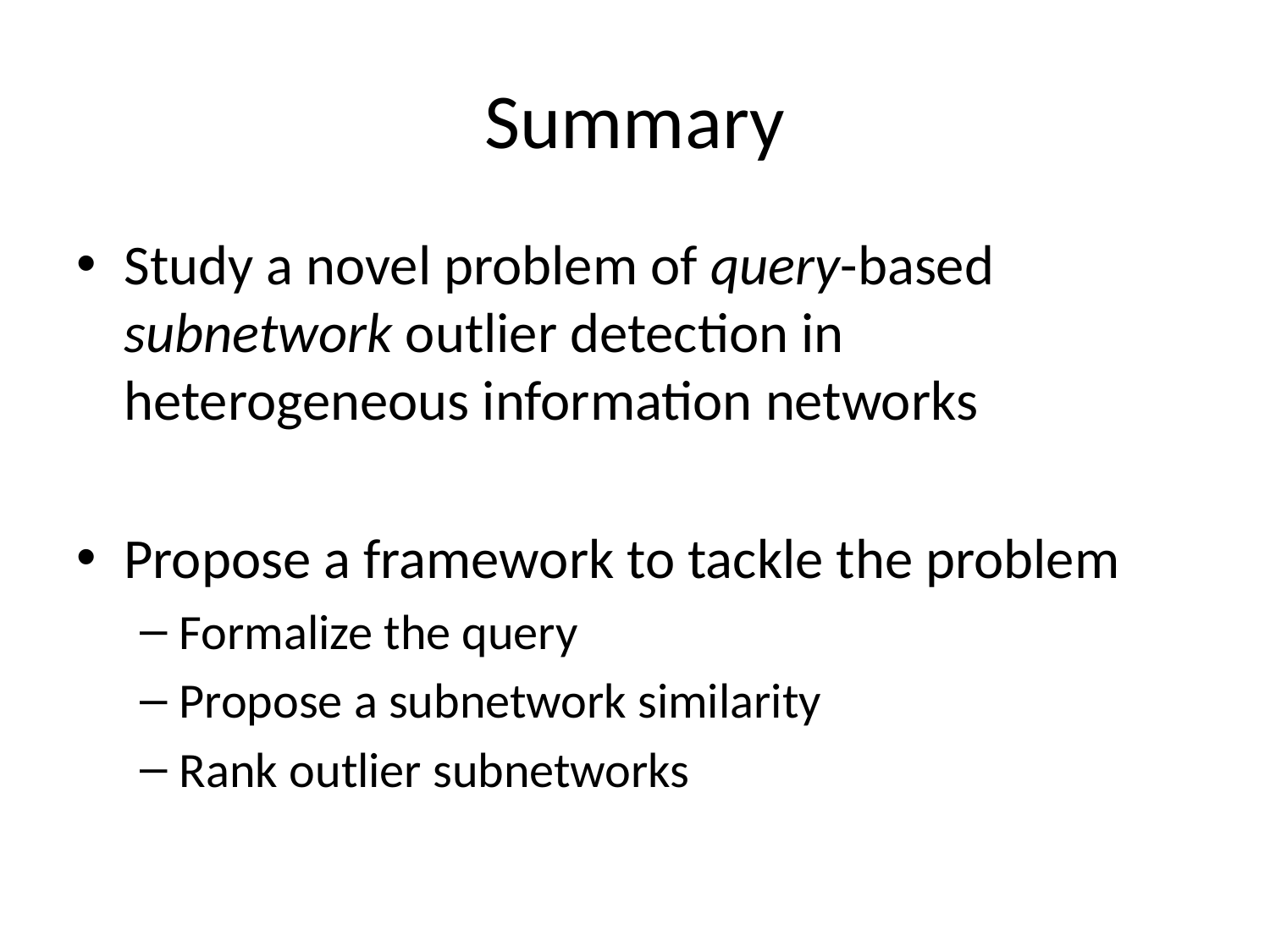

# Summary
Study a novel problem of query-based subnetwork outlier detection in heterogeneous information networks

Propose a framework to tackle the problem
Formalize the query
Propose a subnetwork similarity
Rank outlier subnetworks